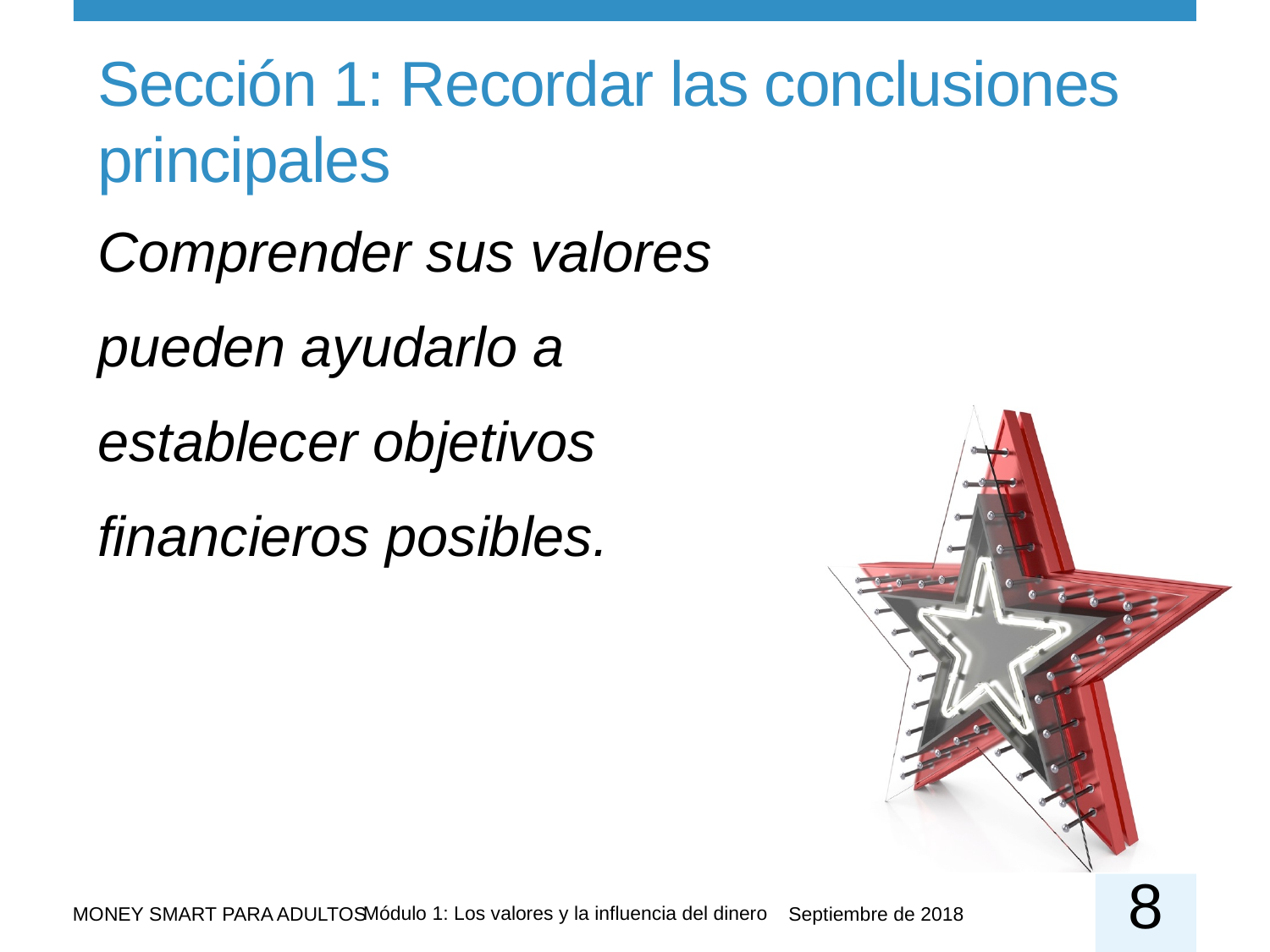

# Sección 1: Recordar las conclusiones principales
Comprender sus valores pueden ayudarlo a establecer objetivos financieros posibles.

8